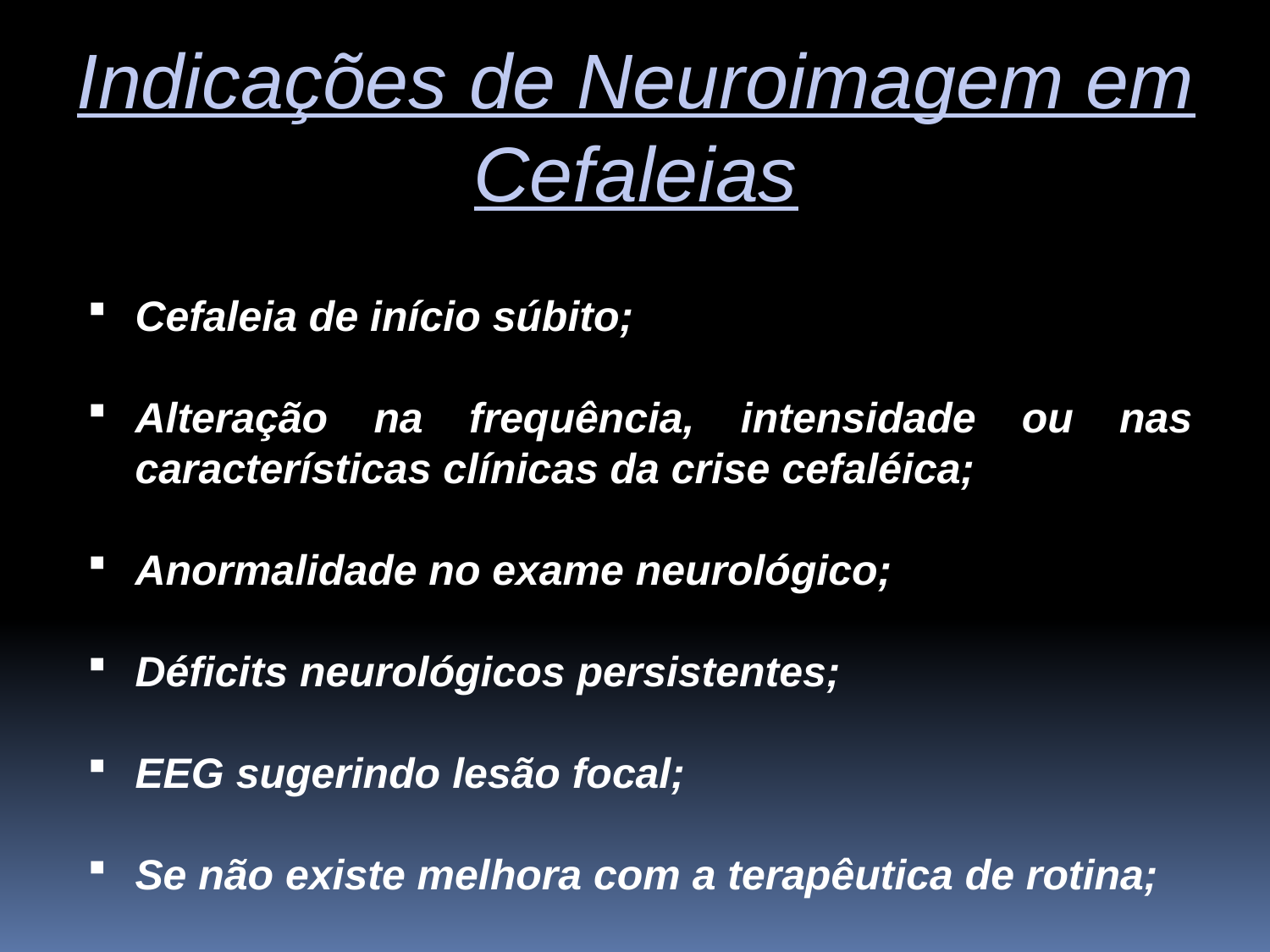

Indicações de Neuroimagem em Cefaleias
Cefaleia de início súbito;

Alteração na frequência, intensidade ou nas características clínicas da crise cefaléica;

Anormalidade no exame neurológico;

Déficits neurológicos persistentes;

EEG sugerindo lesão focal;

Se não existe melhora com a terapêutica de rotina;